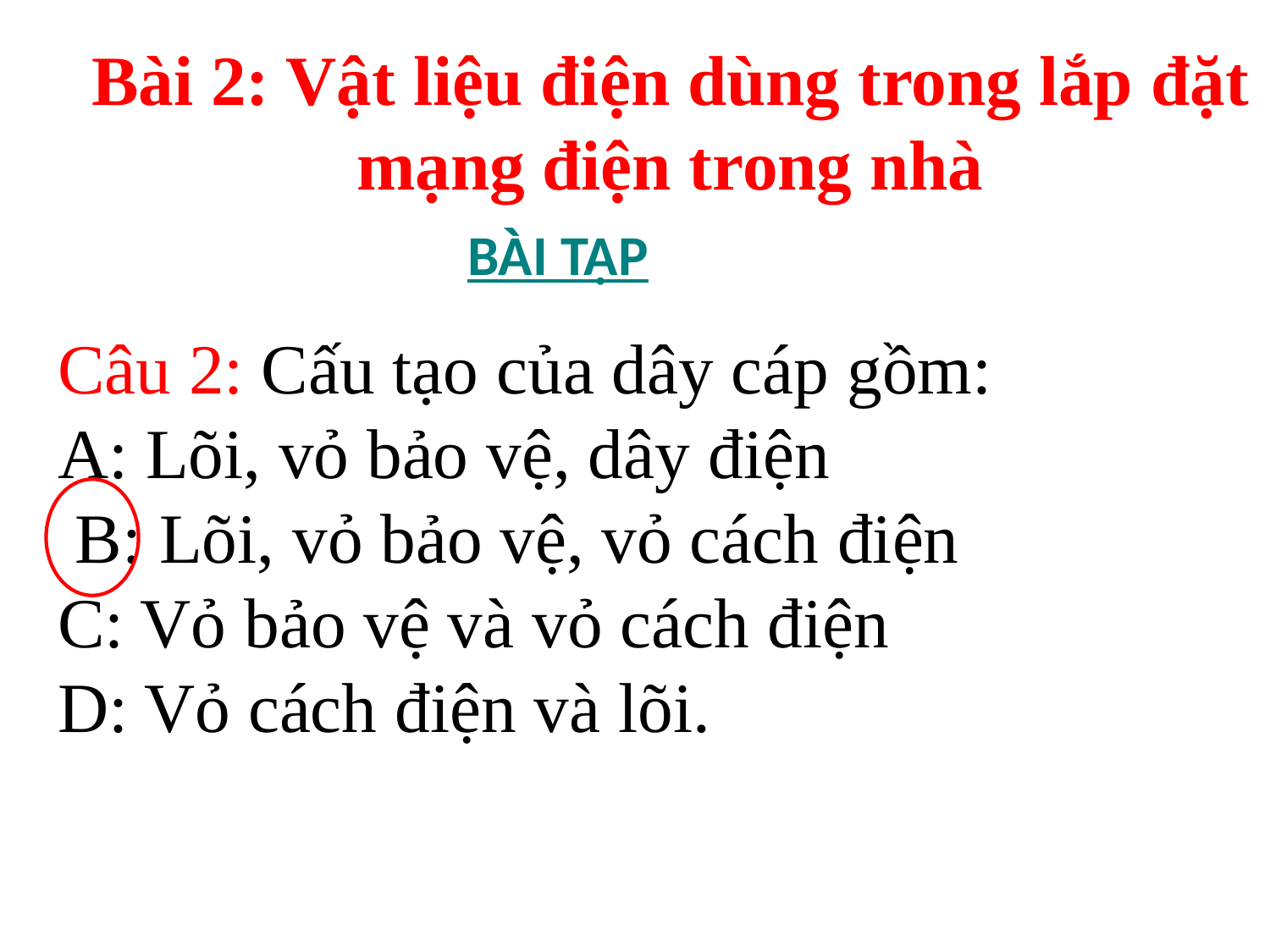

Bài 2: Vật liệu điện dùng trong lắp đặt mạng điện trong nhà
BÀI TẬP
Câu 2: Cấu tạo của dây cáp gồm:
A: Lõi, vỏ bảo vệ, dây điện
 B: Lõi, vỏ bảo vệ, vỏ cách điện
C: Vỏ bảo vệ và vỏ cách điện
D: Vỏ cách điện và lõi.